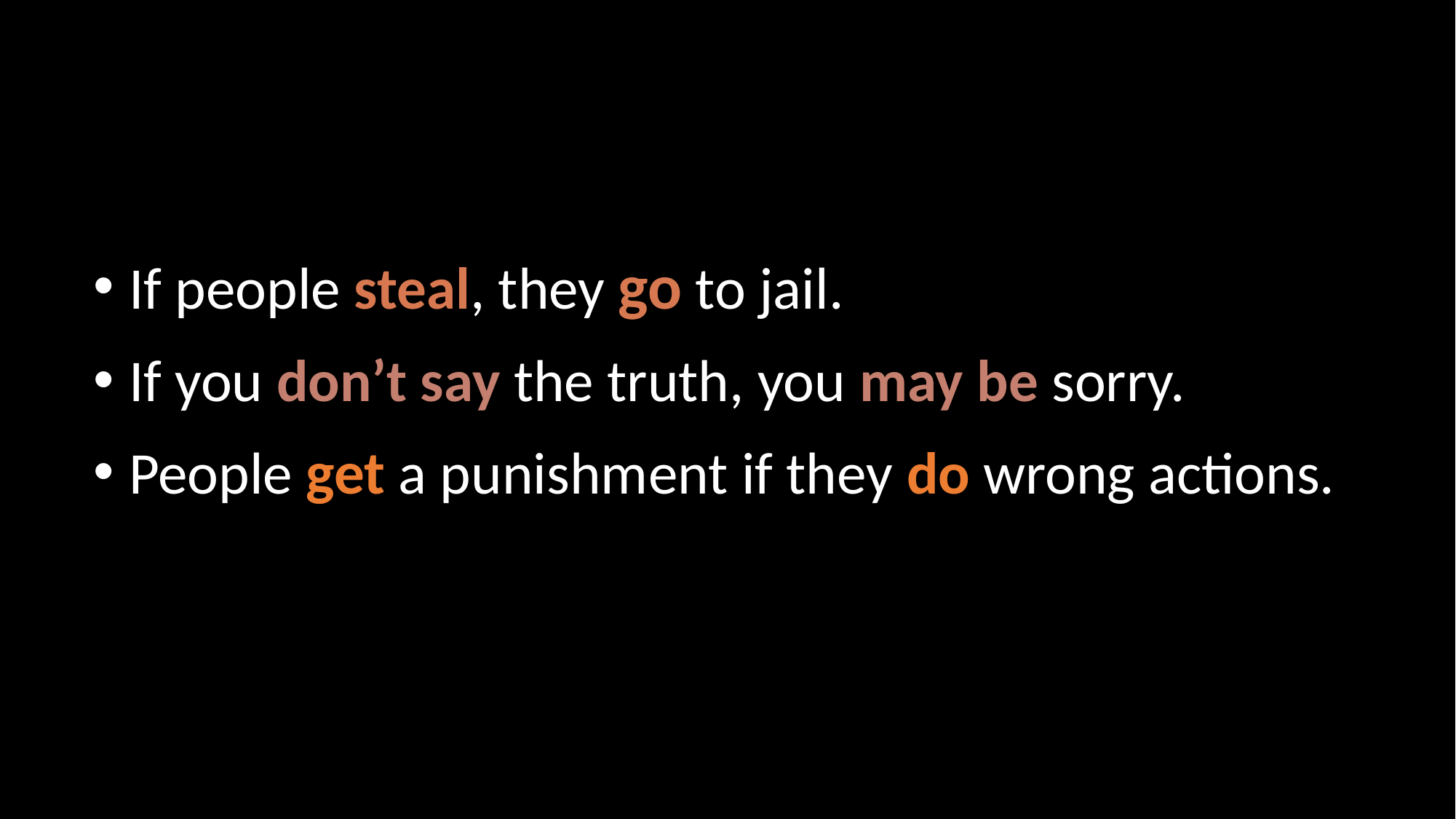

# If people steal, they go to jail.
If you don’t say the truth, you may be sorry.
People get a punishment if they do wrong actions.